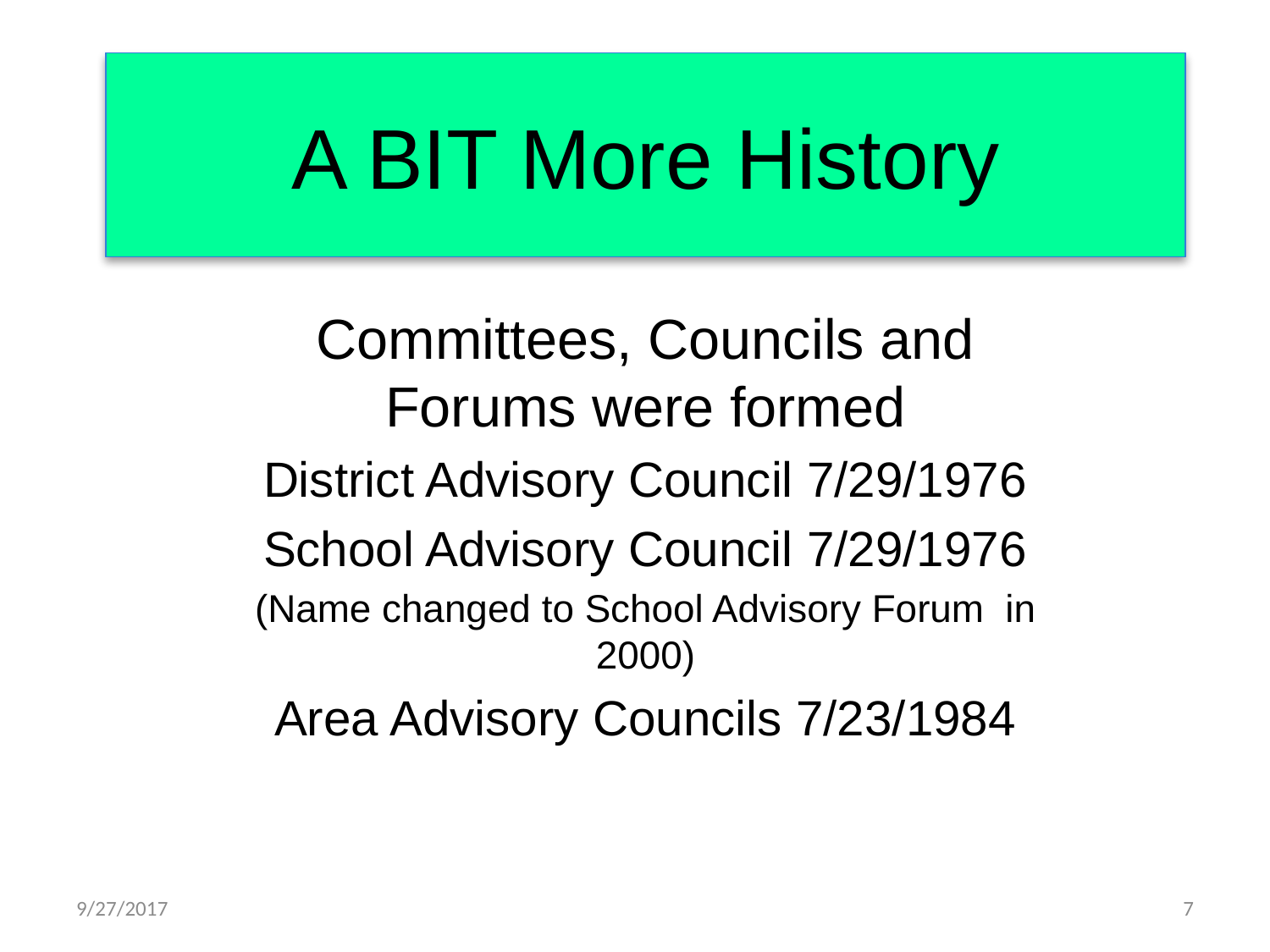

# A BIT More History
Committees, Councils and Forums were formed
District Advisory Council 7/29/1976
School Advisory Council 7/29/1976
(Name changed to School Advisory Forum  in 2000)
Area Advisory Councils 7/23/1984

9/27/2017
7